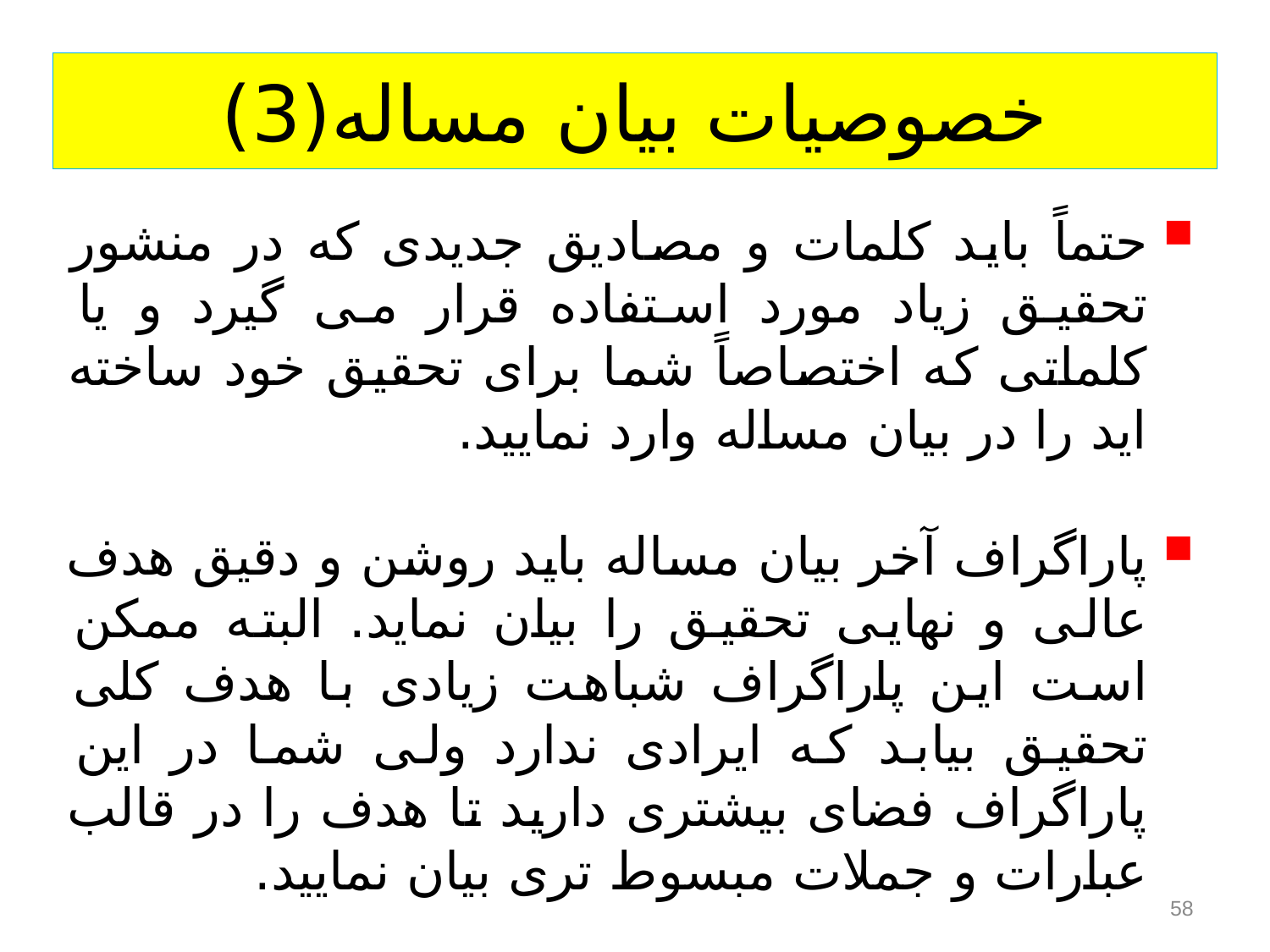

# خصوصیات بیان مساله(3)
حتماً باید کلمات و مصادیق جدیدی که در منشور تحقیق زیاد مورد استفاده قرار می گیرد و یا کلماتی که اختصاصاً شما برای تحقیق خود ساخته اید را در بیان مساله وارد نمایید.

پاراگراف آخر بیان مساله باید روشن و دقیق هدف عالی و نهایی تحقیق را بیان نماید. البته ممکن است این پاراگراف شباهت زیادی با هدف کلی تحقیق بیابد که ایرادی ندارد ولی شما در این پاراگراف فضای بیشتری دارید تا هدف را در قالب عبارات و جملات مبسوط تری بیان نمایید.

58